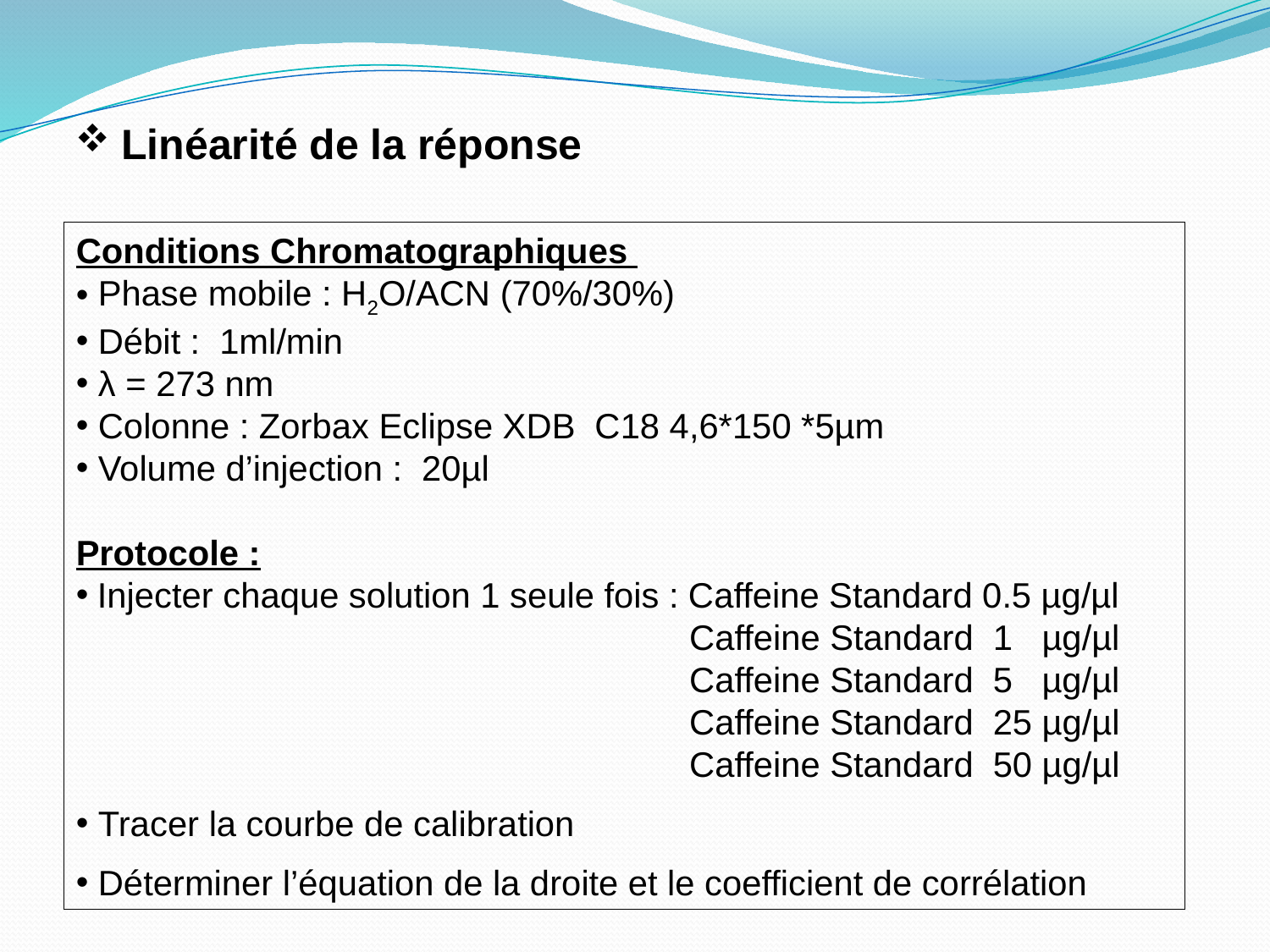

Linéarité de la réponse
Conditions Chromatographiques
 Phase mobile : H2O/ACN (70%/30%)
 Débit :  1ml/min
 λ = 273 nm
 Colonne : Zorbax Eclipse XDB  C18 4,6*150 *5µm
 Volume d’injection :  20µl

Protocole :
 Injecter chaque solution 1 seule fois : Caffeine Standard 0.5 µg/µl
                                                               Caffeine Standard  1   µg/µl
                                                               Caffeine Standard  5   µg/µl
                                                               Caffeine Standard  25 µg/µl
                                                               Caffeine Standard  50 µg/µl

 Tracer la courbe de calibration

 Déterminer l’équation de la droite et le coefficient de corrélation